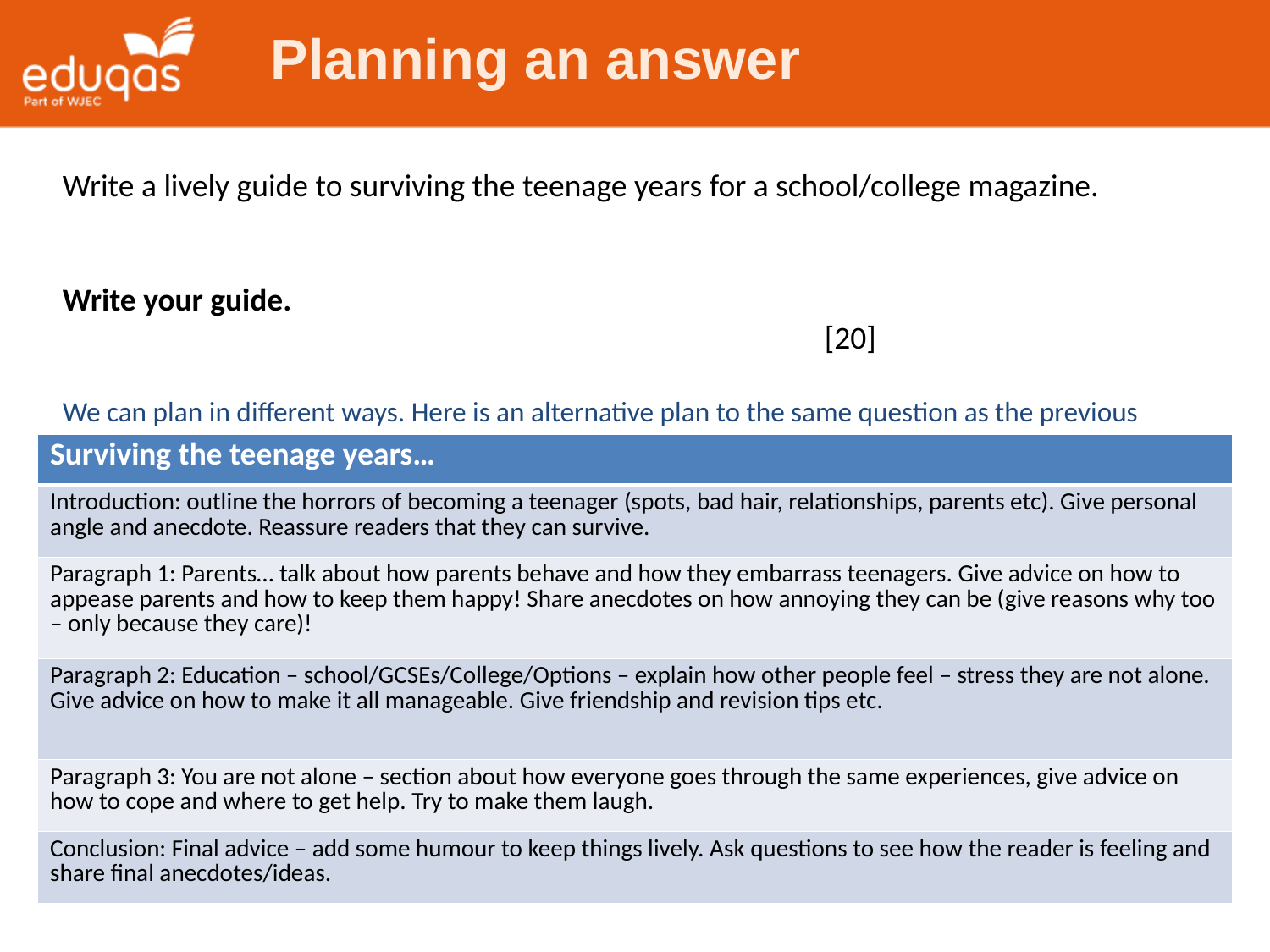

Planning an answer
Write a lively guide to surviving the teenage years for a school/college magazine.

Write your guide. 													[20]

We can plan in different ways. Here is an alternative plan to the same question as the previous slide. How would you would plan this task and what you would include?

| Surviving the teenage years… |
| --- |
| Introduction: outline the horrors of becoming a teenager (spots, bad hair, relationships, parents etc). Give personal angle and anecdote. Reassure readers that they can survive. |
| Paragraph 1: Parents… talk about how parents behave and how they embarrass teenagers. Give advice on how to appease parents and how to keep them happy! Share anecdotes on how annoying they can be (give reasons why too – only because they care)! |
| Paragraph 2: Education – school/GCSEs/College/Options – explain how other people feel – stress they are not alone. Give advice on how to make it all manageable. Give friendship and revision tips etc. |
| Paragraph 3: You are not alone – section about how everyone goes through the same experiences, give advice on how to cope and where to get help. Try to make them laugh. |
| Conclusion: Final advice – add some humour to keep things lively. Ask questions to see how the reader is feeling and share final anecdotes/ideas. |